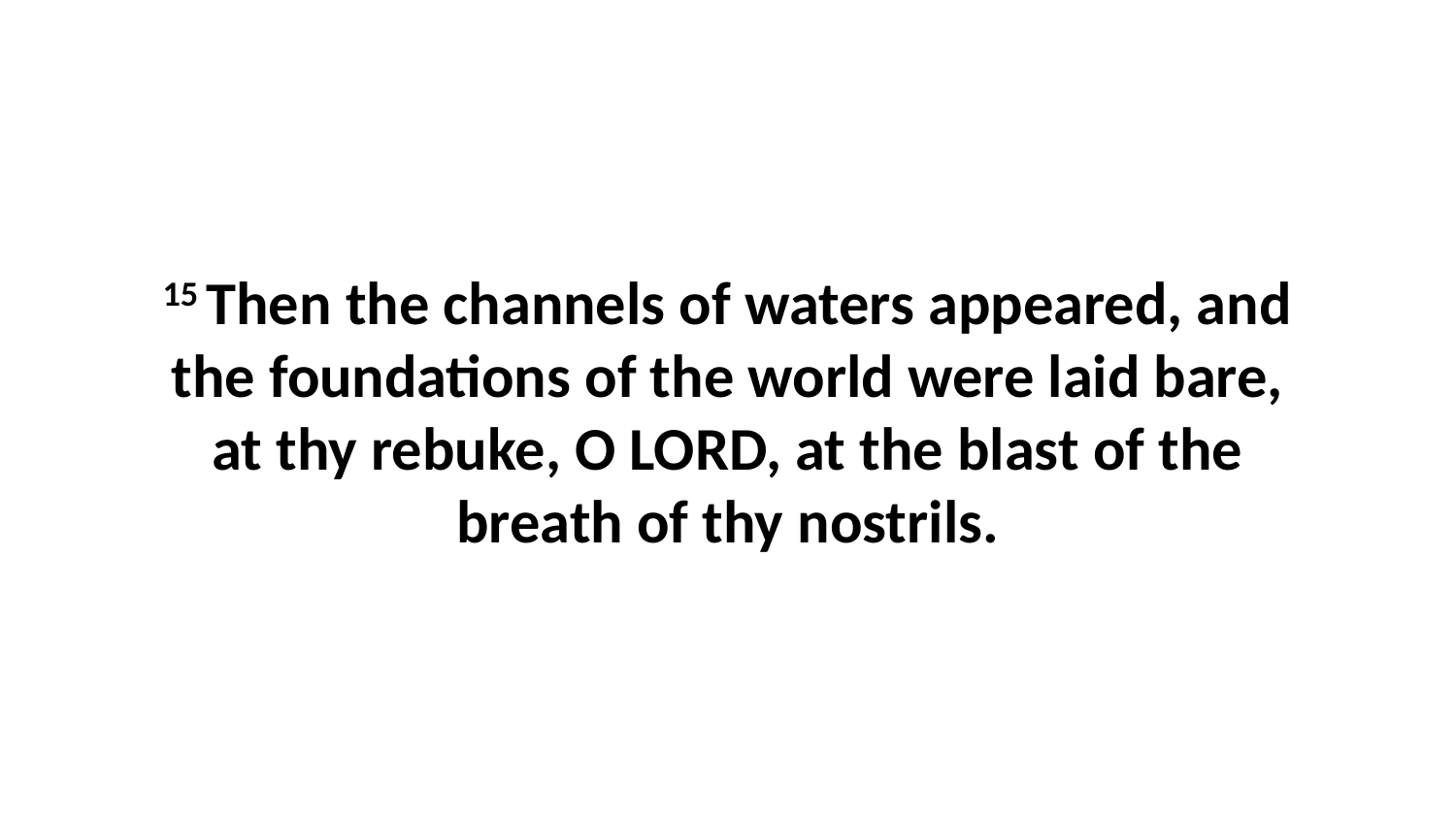

15 Then the channels of waters appeared, and the foundations of the world were laid bare, at thy rebuke, O LORD, at the blast of the breath of thy nostrils.